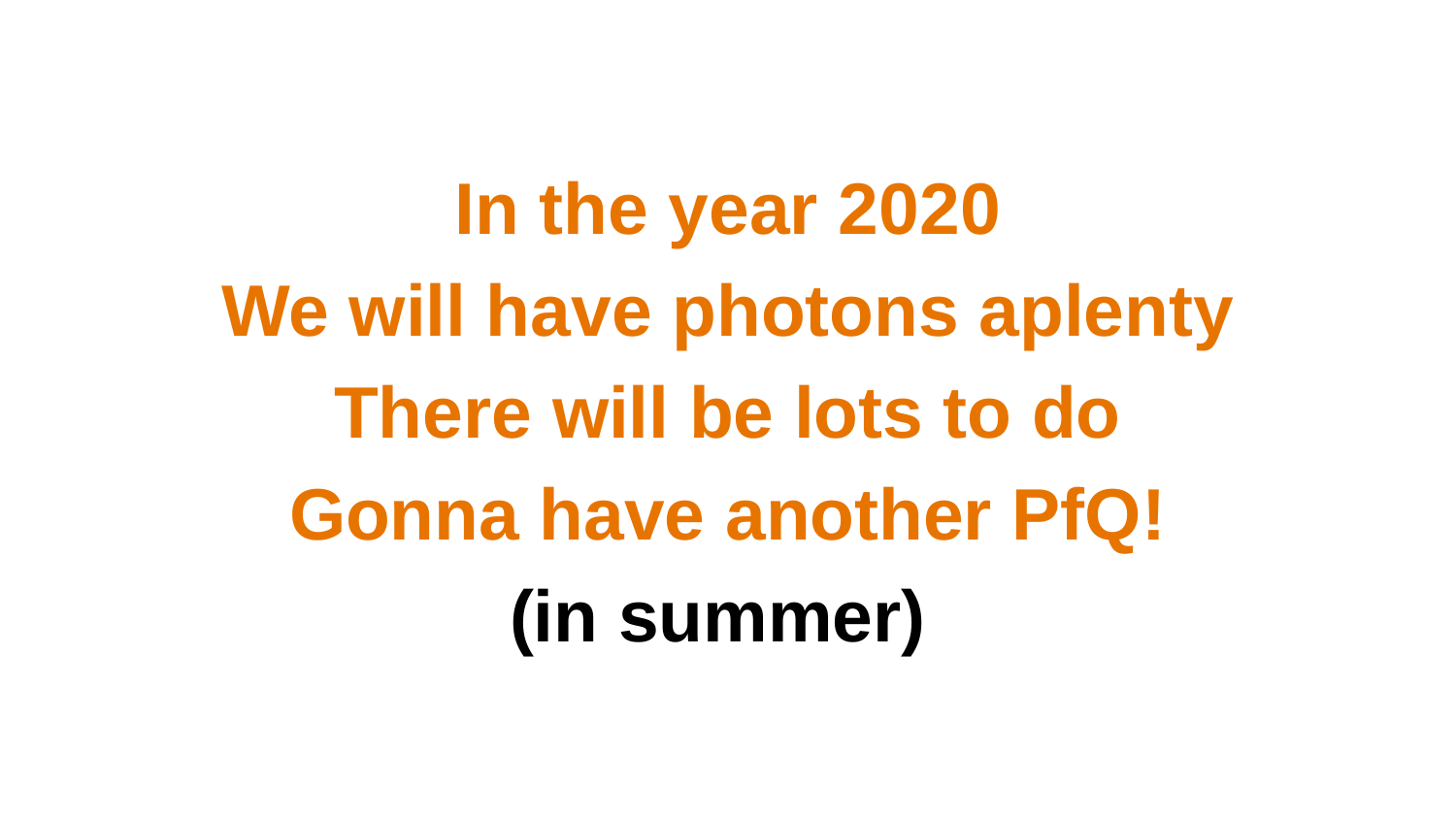

In the year 2020
We will have photons aplenty
There will be lots to do
Gonna have another PfQ!
(in summer)